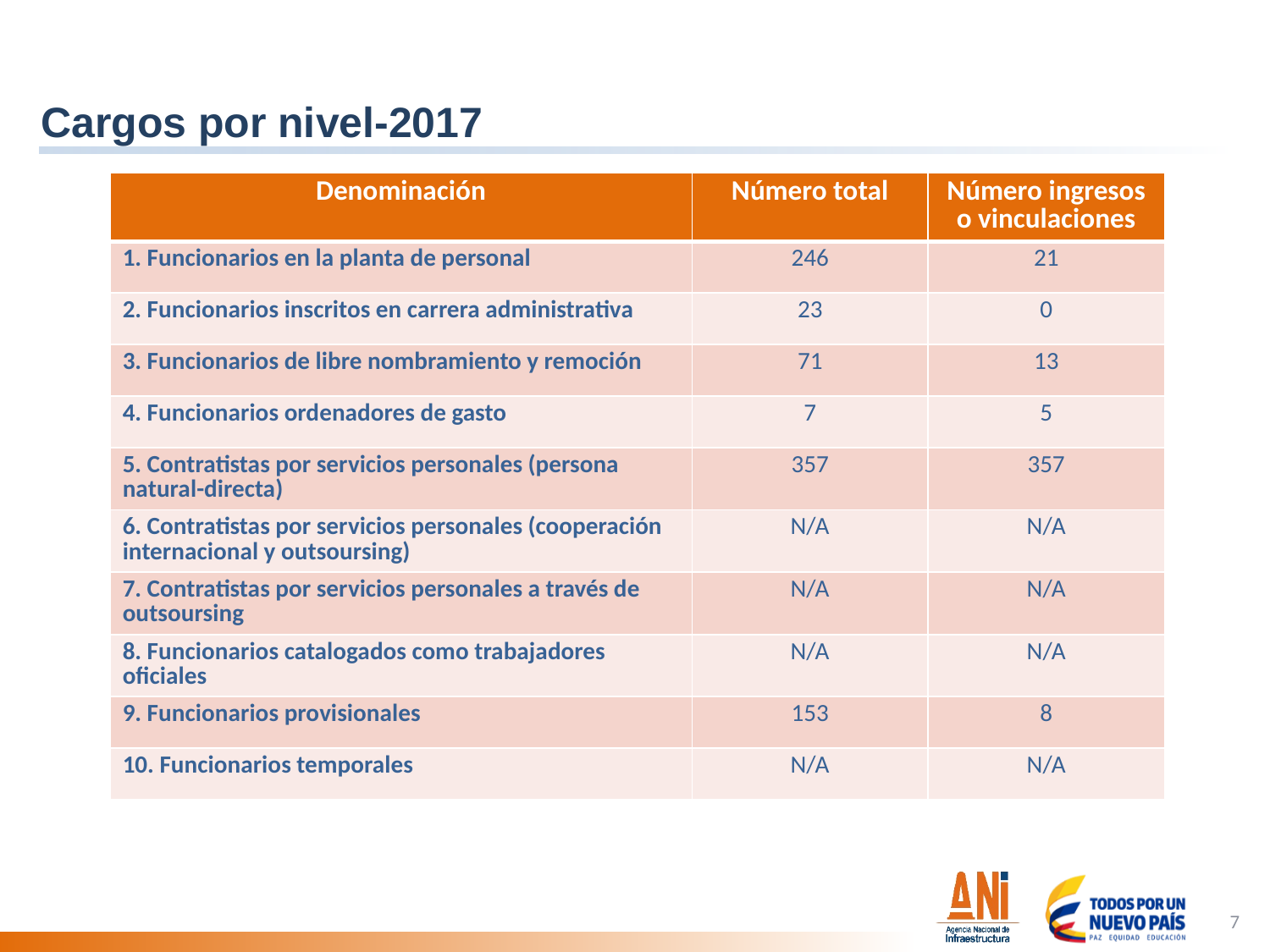

# Cargos por nivel-2017
| Denominación | Número total | Número ingresos o vinculaciones |
| --- | --- | --- |
| 1. Funcionarios en la planta de personal | 246 | 21 |
| 2. Funcionarios inscritos en carrera administrativa | 23 | 0 |
| 3. Funcionarios de libre nombramiento y remoción | 71 | 13 |
| 4. Funcionarios ordenadores de gasto | 7 | 5 |
| 5. Contratistas por servicios personales (persona natural-directa) | 357 | 357 |
| 6. Contratistas por servicios personales (cooperación internacional y outsoursing) | N/A | N/A |
| 7. Contratistas por servicios personales a través de outsoursing | N/A | N/A |
| 8. Funcionarios catalogados como trabajadores oficiales | N/A | N/A |
| 9. Funcionarios provisionales | 153 | 8 |
| 10. Funcionarios temporales | N/A | N/A |
7